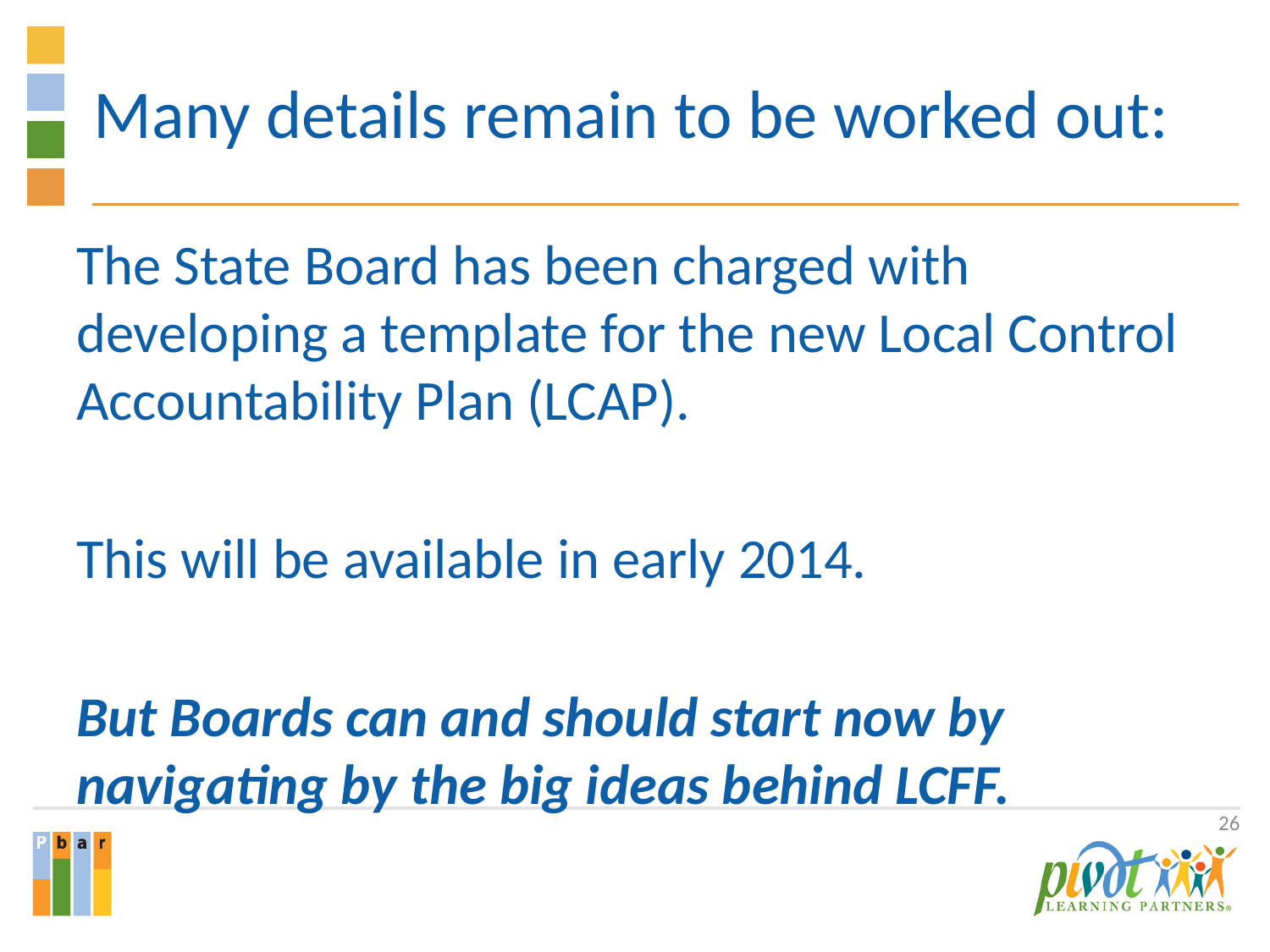

# Many details remain to be worked out:
The State Board has been charged with developing a template for the new Local Control Accountability Plan (LCAP).

This will be available in early 2014.

But Boards can and should start now by navigating by the big ideas behind LCFF.